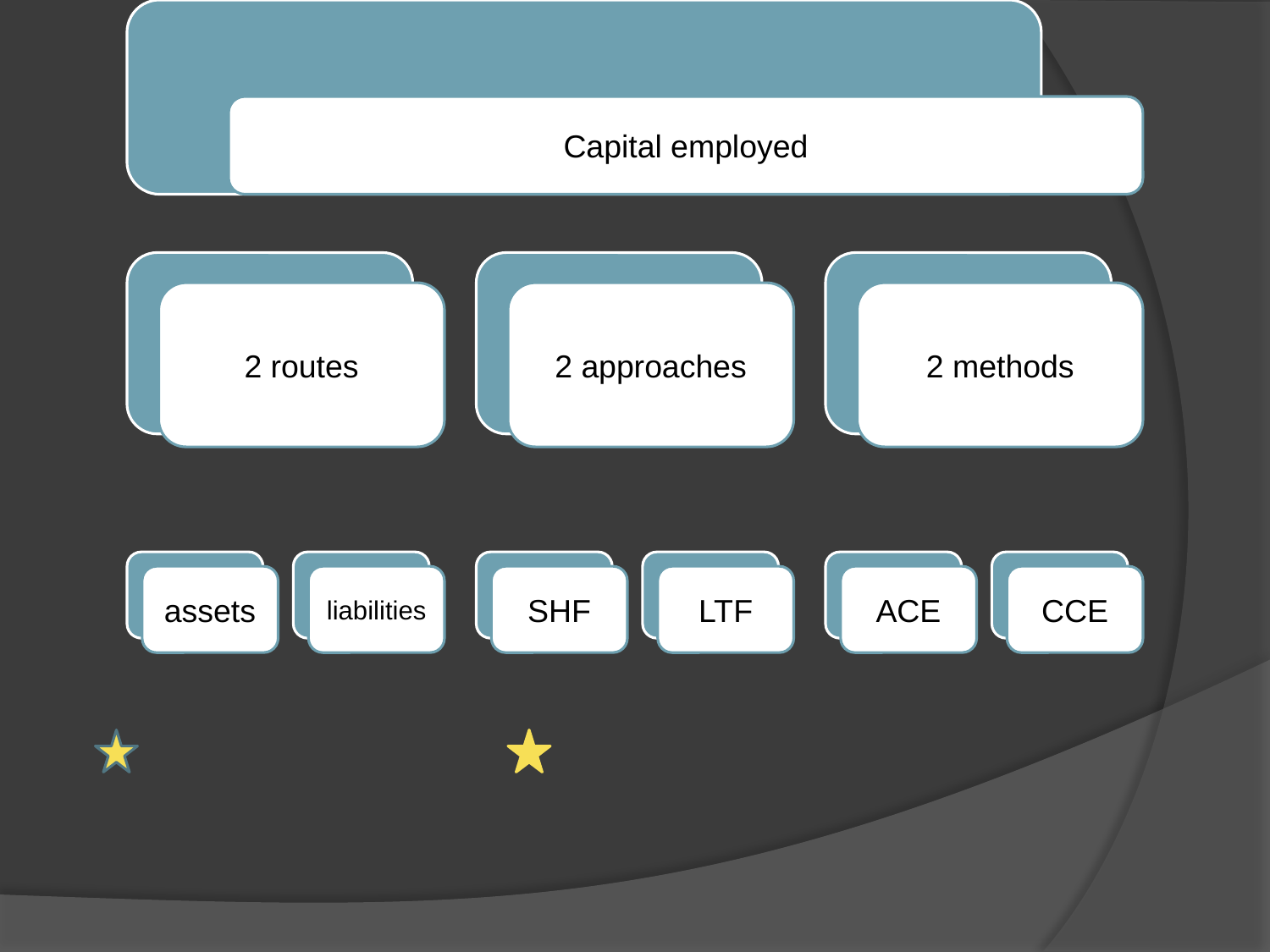

Capital employed
2 routes
assets
liabilities
2 approaches
SHF
2 methods
LTF
ACE
CCE